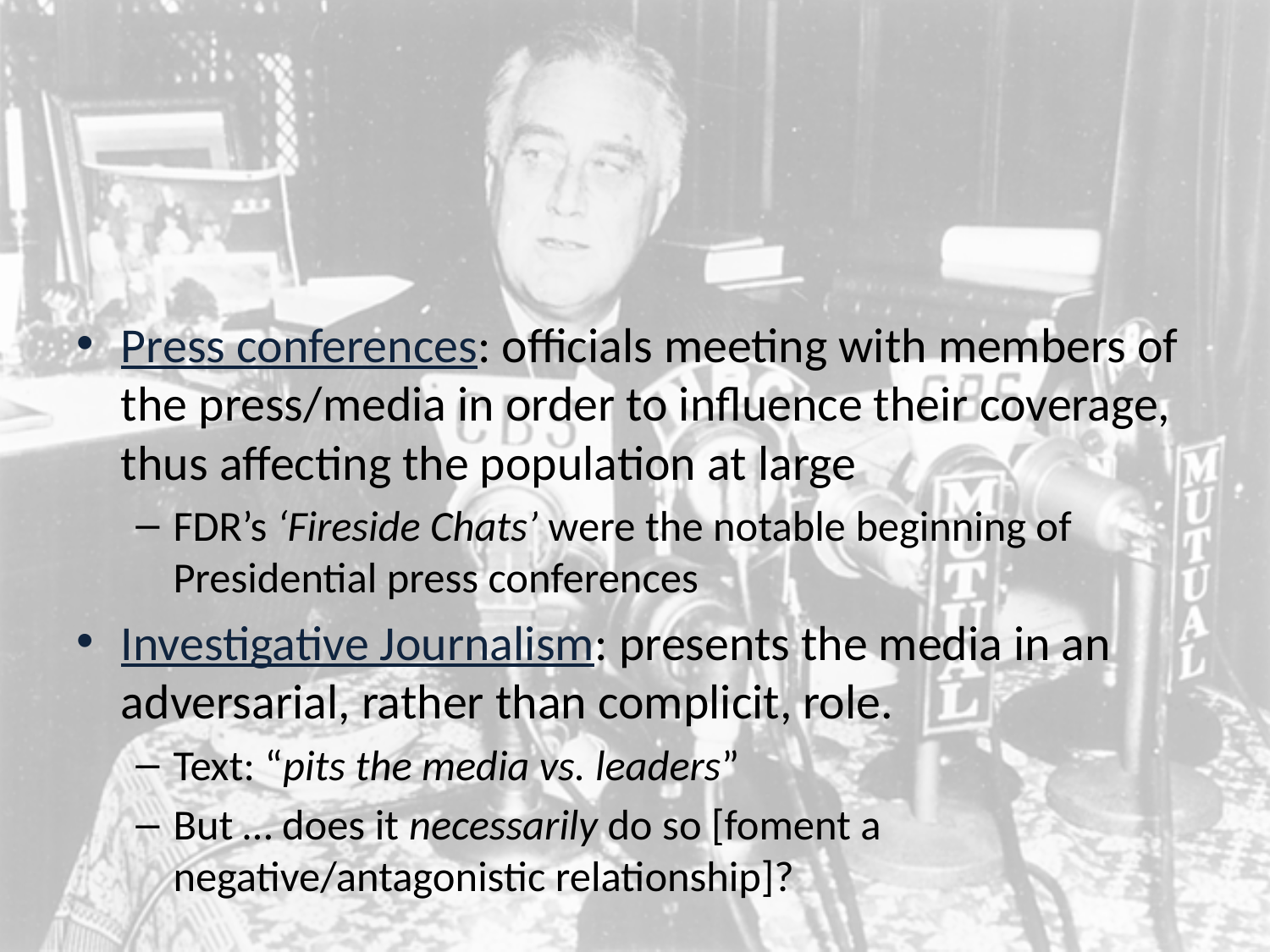

#
Press conferences: officials meeting with members of the press/media in order to influence their coverage, thus affecting the population at large
FDR’s ‘Fireside Chats’ were the notable beginning of Presidential press conferences
Investigative Journalism: presents the media in an adversarial, rather than complicit, role.
Text: “pits the media vs. leaders”
But … does it necessarily do so [foment a negative/antagonistic relationship]?